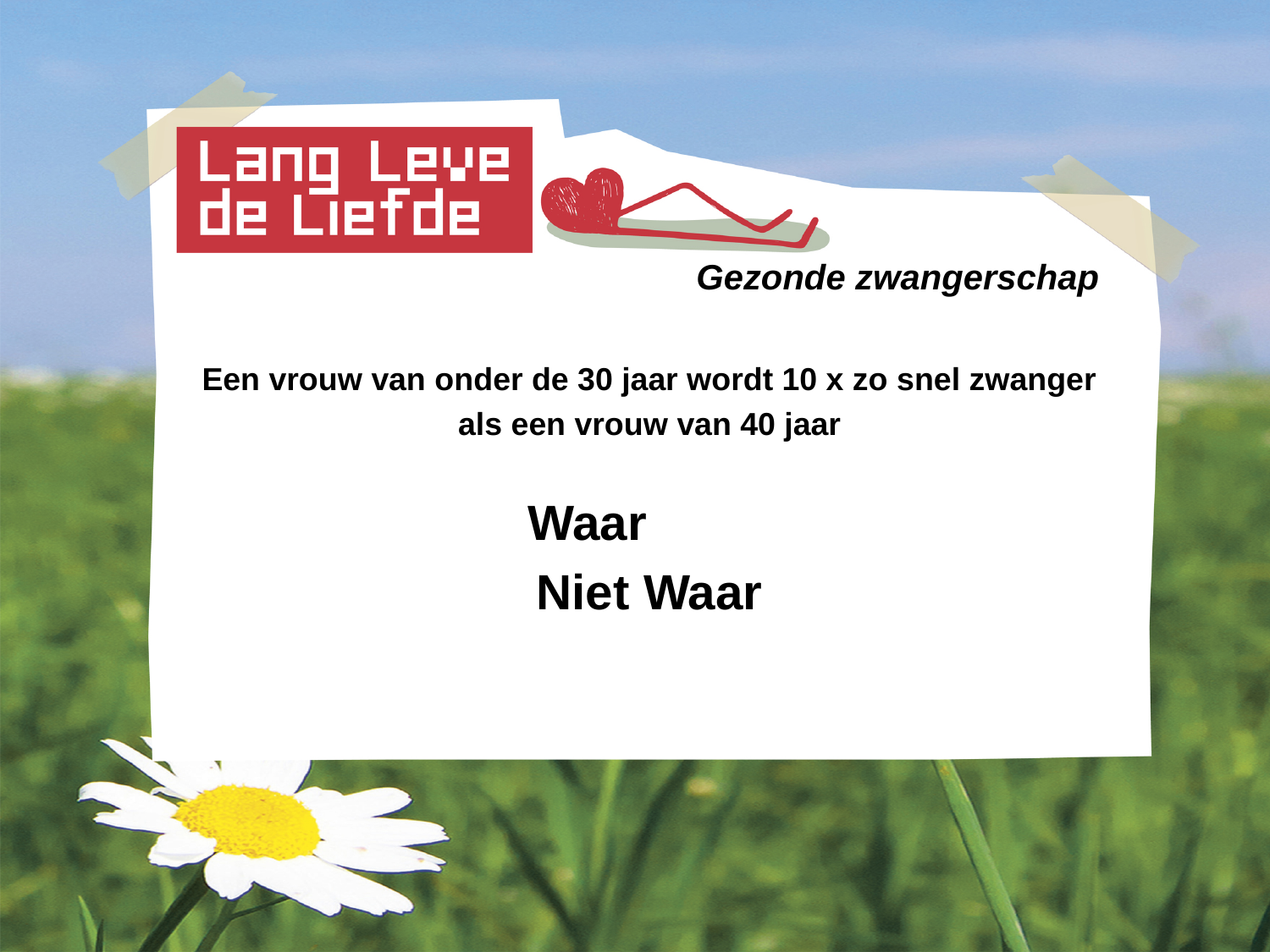

# Gezonde zwangerschap
Een vrouw van onder de 30 jaar wordt 10 x zo snel zwanger
als een vrouw van 40 jaar

     Waar
Niet Waar